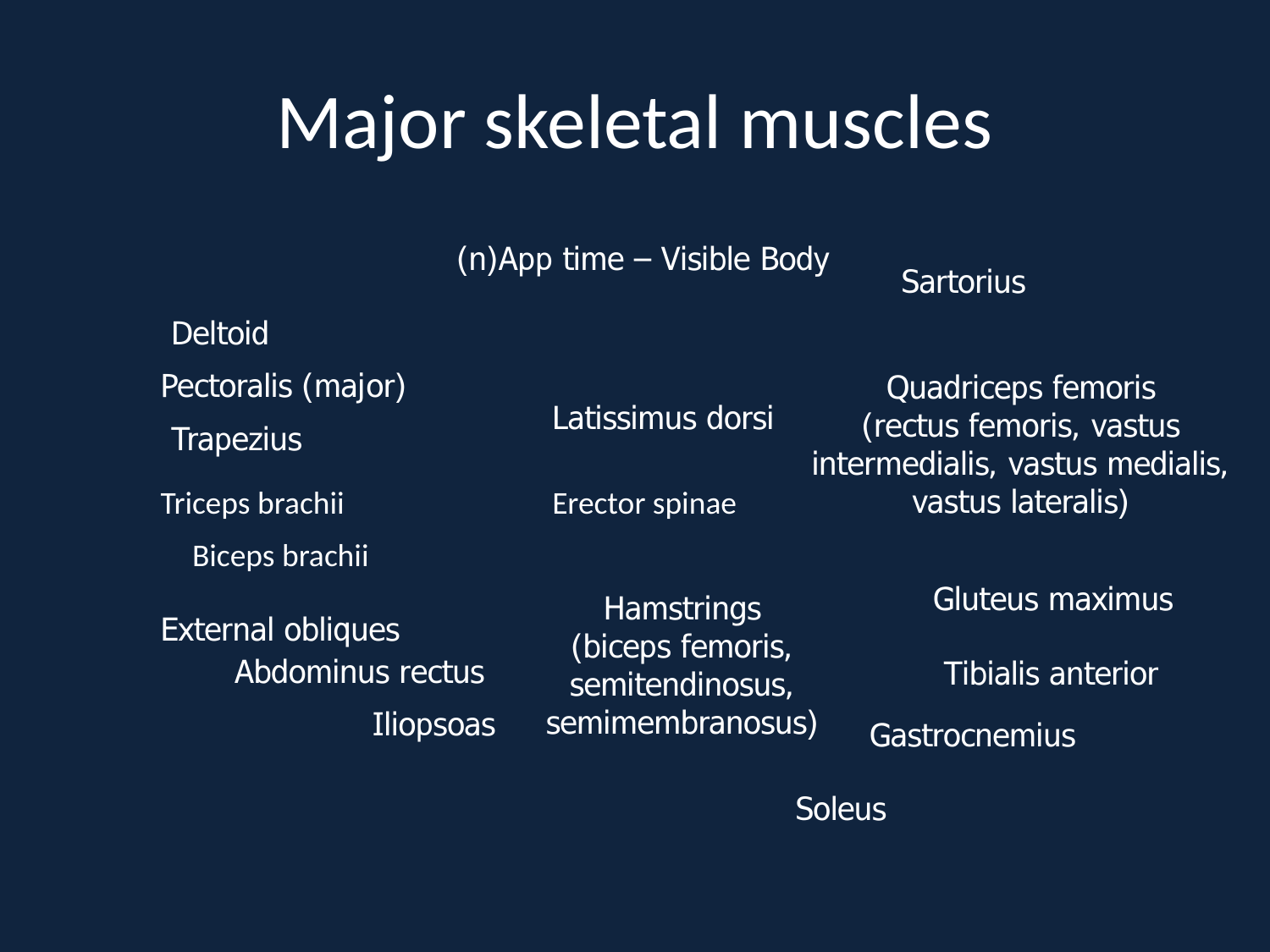

# Major skeletal muscles
(n)App time – Visible Body
Sartorius
Deltoid
Pectoralis (major)
Quadriceps femoris
(rectus femoris, vastus intermedialis, vastus medialis, vastus lateralis)
Latissimus dorsi
Trapezius
Triceps brachii
Erector spinae
Biceps brachii
Gluteus maximus
Hamstrings
(biceps femoris, semitendinosus, semimembranosus)
External obliques
Abdominus rectus
Tibialis anterior
Iliopsoas
Gastrocnemius
Soleus